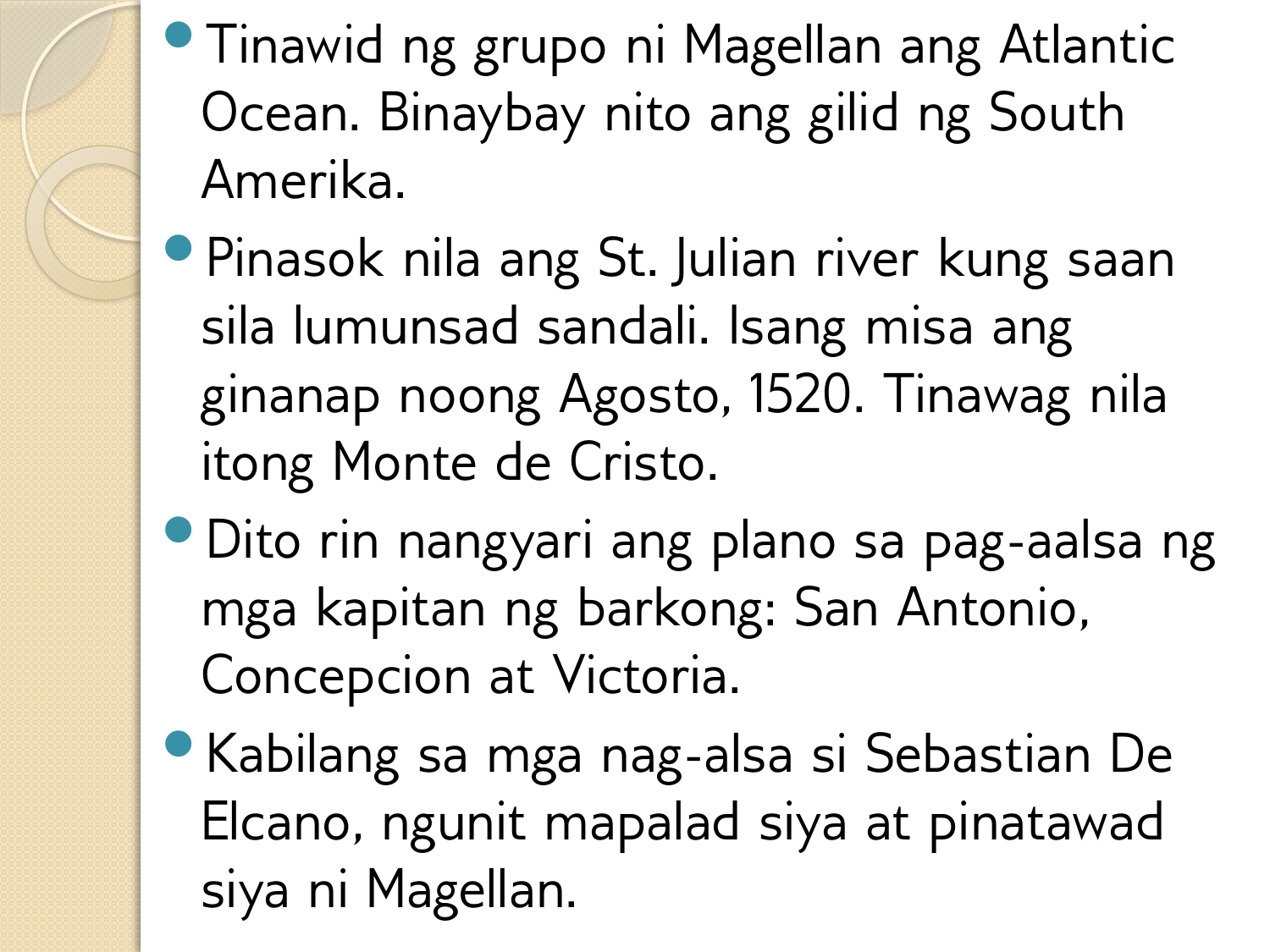

Tinawid ng grupo ni Magellan ang Atlantic Ocean. Binaybay nito ang gilid ng South Amerika.
Pinasok nila ang St. Julian river kung saan sila lumunsad sandali. Isang misa ang ginanap noong Agosto, 1520. Tinawag nila itong Monte de Cristo.
Dito rin nangyari ang plano sa pag-aalsa ng mga kapitan ng barkong: San Antonio, Concepcion at Victoria.
Kabilang sa mga nag-alsa si Sebastian De Elcano, ngunit mapalad siya at pinatawad siya ni Magellan.

#